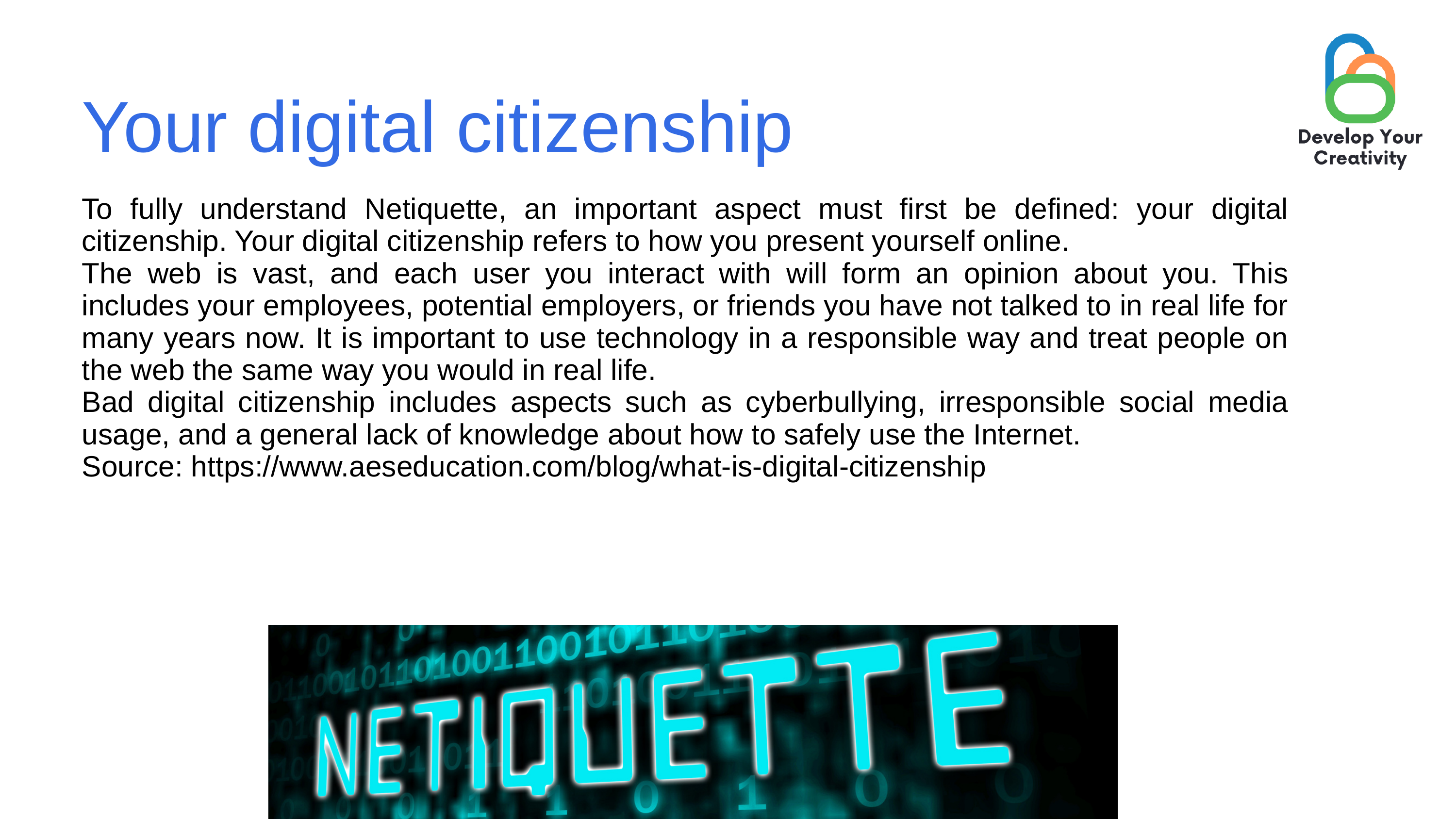

Your digital citizenship
To fully understand Netiquette, an important aspect must first be defined: your digital citizenship. Your digital citizenship refers to how you present yourself online.
The web is vast, and each user you interact with will form an opinion about you. This includes your employees, potential employers, or friends you have not talked to in real life for many years now. It is important to use technology in a responsible way and treat people on the web the same way you would in real life.
Bad digital citizenship includes aspects such as cyberbullying, irresponsible social media usage, and a general lack of knowledge about how to safely use the Internet.
Source: https://www.aeseducation.com/blog/what-is-digital-citizenship